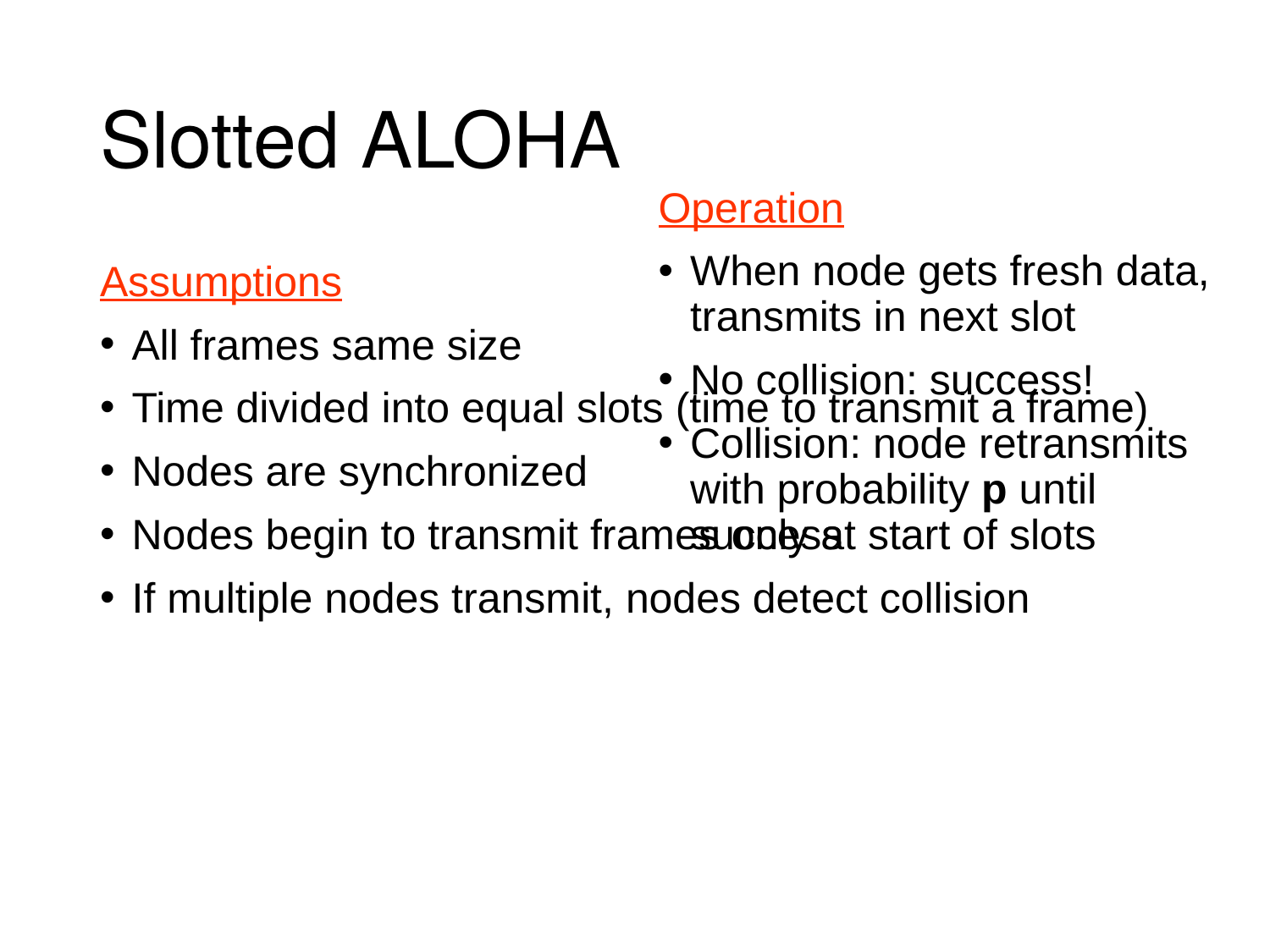

# Slotted ALOHA
Operation
When node gets fresh data, transmits in next slot
No collision: success!
Collision: node retransmits with probability p until success
Assumptions
All frames same size
Time divided into equal slots (time to transmit a frame)
Nodes are synchronized
Nodes begin to transmit frames only at start of slots
If multiple nodes transmit, nodes detect collision